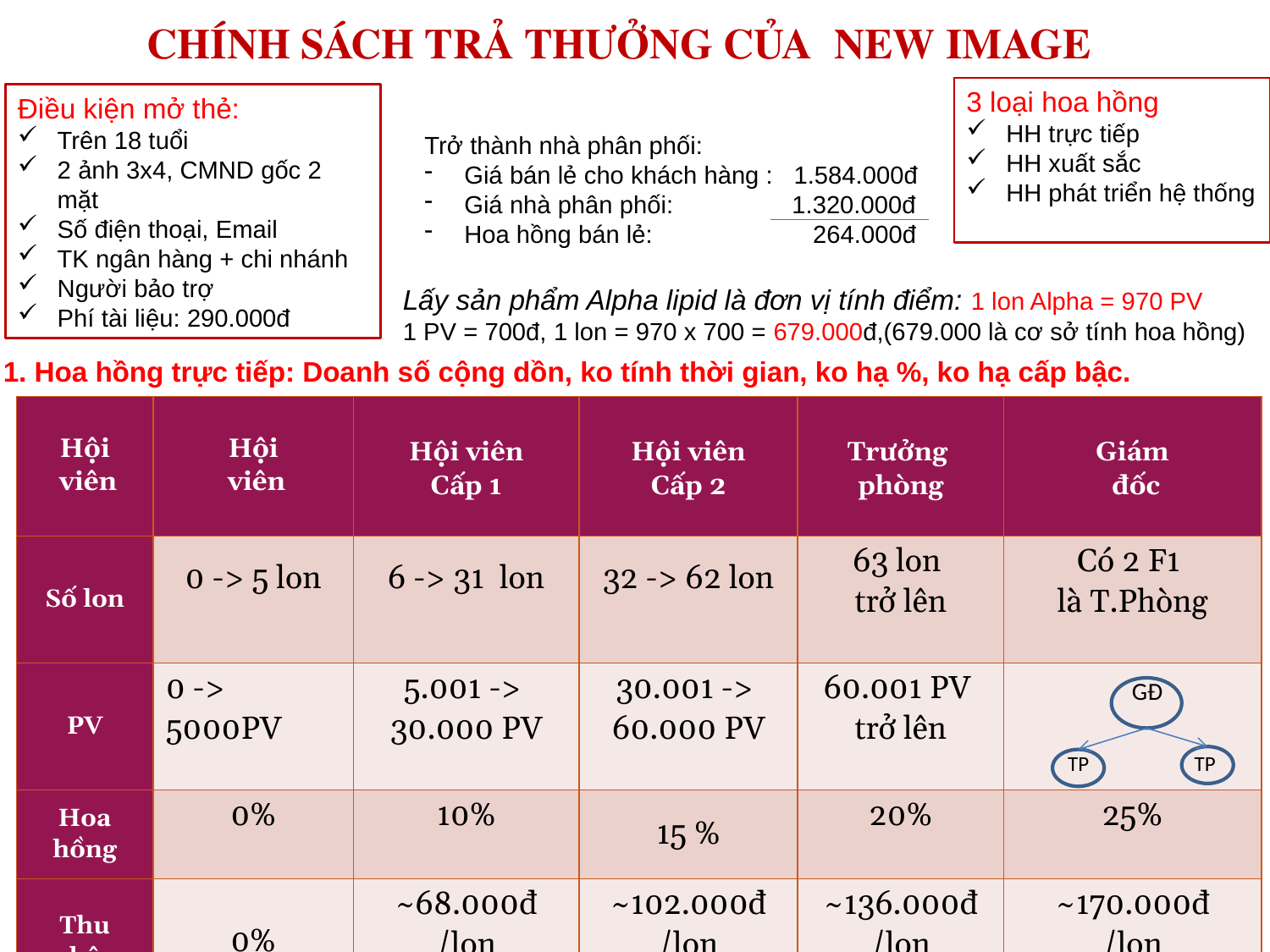

CHÍNH SÁCH TRẢ THƯỞNG CỦA  NEW IMAGE
3 loại hoa hồng
HH trực tiếp
HH xuất sắc
HH phát triển hệ thống

Điều kiện mở thẻ:
Trên 18 tuổi
2 ảnh 3x4, CMND gốc 2 mặt
Số điện thoại, Email
TK ngân hàng + chi nhánh
Người bảo trợ
Phí tài liệu: 290.000đ
Trở thành nhà phân phối:
Giá bán lẻ cho khách hàng :   1.584.000đ
Giá nhà phân phối:                 1.320.000đ
Hoa hồng bán lẻ:                       264.000đ

Lấy sản phẩm Alpha lipid là đơn vị tính điểm: 1 lon Alpha = 970 PV
1 PV = 700đ, 1 lon = 970 x 700 = 679.000đ,(679.000 là cơ sở tính hoa hồng)
1. Hoa hồng trực tiếp: Doanh số cộng dồn, ko tính thời gian, ko hạ %, ko hạ cấp bậc.
| Hội viên | Hội viên | Hội viên Cấp 1 | Hội viên Cấp 2 | Trưởng phòng | Giám đốc |
| --- | --- | --- | --- | --- | --- |
| Số lon | 0 -> 5 lon | 6 -> 31 lon | 32 -> 62 lon | 63 lon trở lên | Có 2 F1 là T.Phòng |
| PV | 0 -> 5000PV | 5.001 -> 30.000 PV | 30.001 -> 60.000 PV | 60.001 PV trở lên |  |
| Hoa hồng | 0% | 10% | 15 % | 20% | 25% |
| Thu nhập | 0% | ~68.000đ /lon | ~102.000đ /lon | ~136.000đ /lon | ~170.000đ /lon |

GĐ
TP

TP